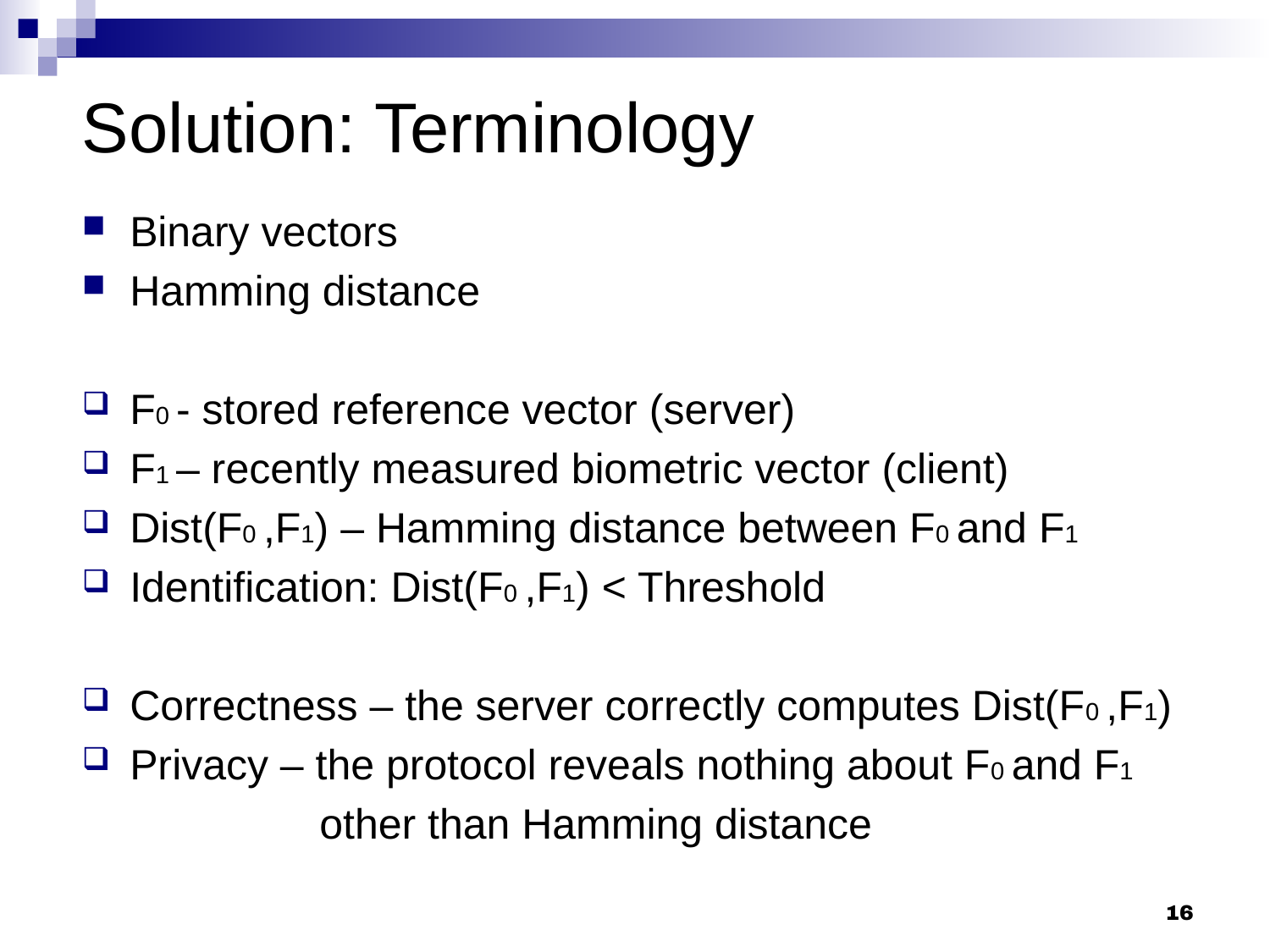

Solution: Terminology
Binary vectors
Hamming distance

F0 - stored reference vector (server)
F1 – recently measured biometric vector (client)
Dist(F0 ,F1) – Hamming distance between F0 and F1
Identification: Dist(F0 ,F1) < Threshold

Correctness – the server correctly computes Dist(F0 ,F1)
Privacy – the protocol reveals nothing about F0 and F1
                                  other than Hamming distance

16